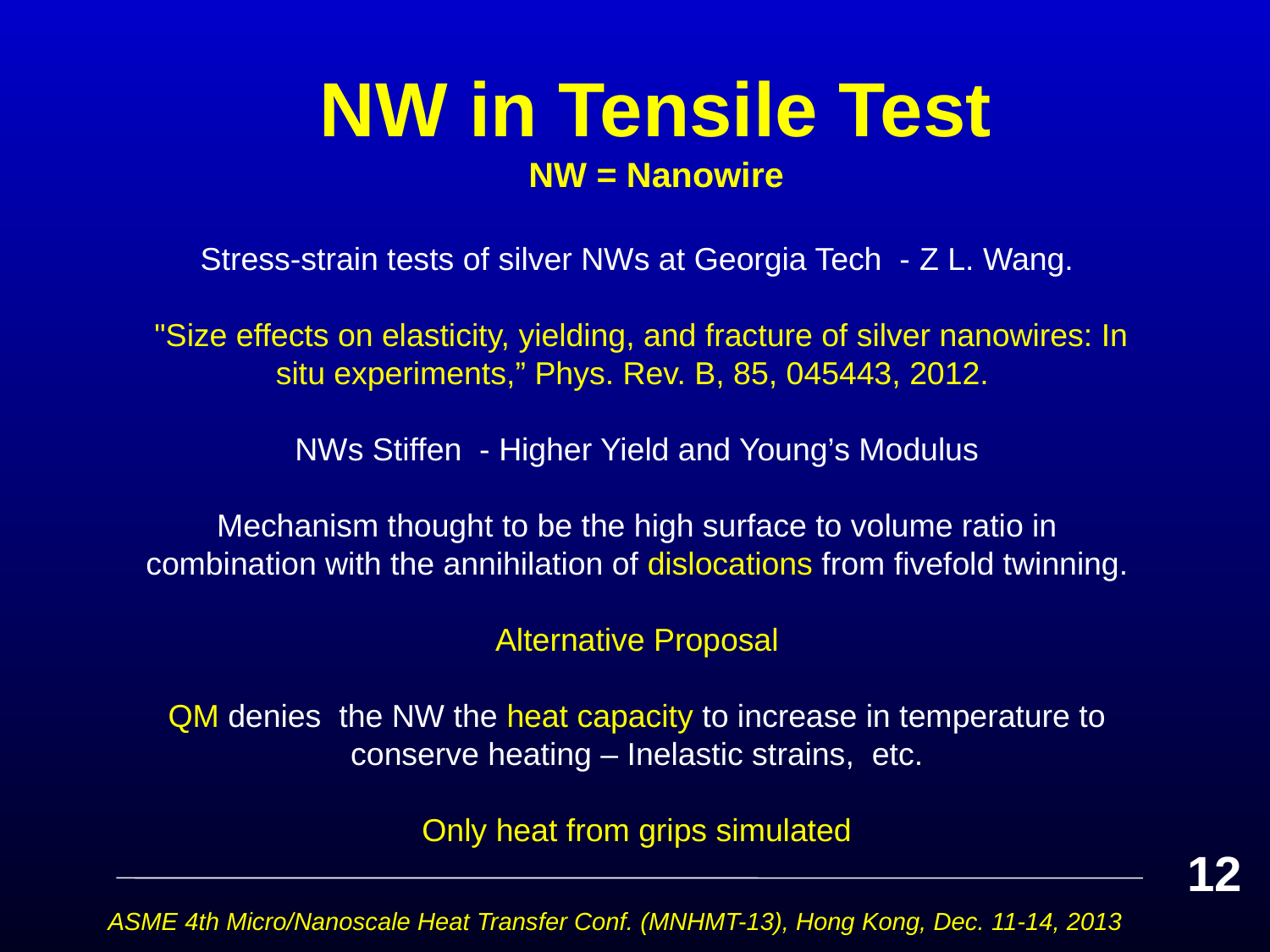

# NW in Tensile Test NW = Nanowire
Stress-strain tests of silver NWs at Georgia Tech  - Z L. Wang.

 "Size effects on elasticity, yielding, and fracture of silver nanowires: In situ experiments,” Phys. Rev. B, 85, 045443, 2012.

NWs Stiffen  - Higher Yield and Young’s Modulus

Mechanism thought to be the high surface to volume ratio in combination with the annihilation of dislocations from fivefold twinning.

Alternative Proposal

QM denies  the NW the heat capacity to increase in temperature to conserve heating – Inelastic strains,  etc.

Only heat from grips simulated
12
ASME 4th Micro/Nanoscale Heat Transfer Conf. (MNHMT-13), Hong Kong, Dec. 11-14, 2013